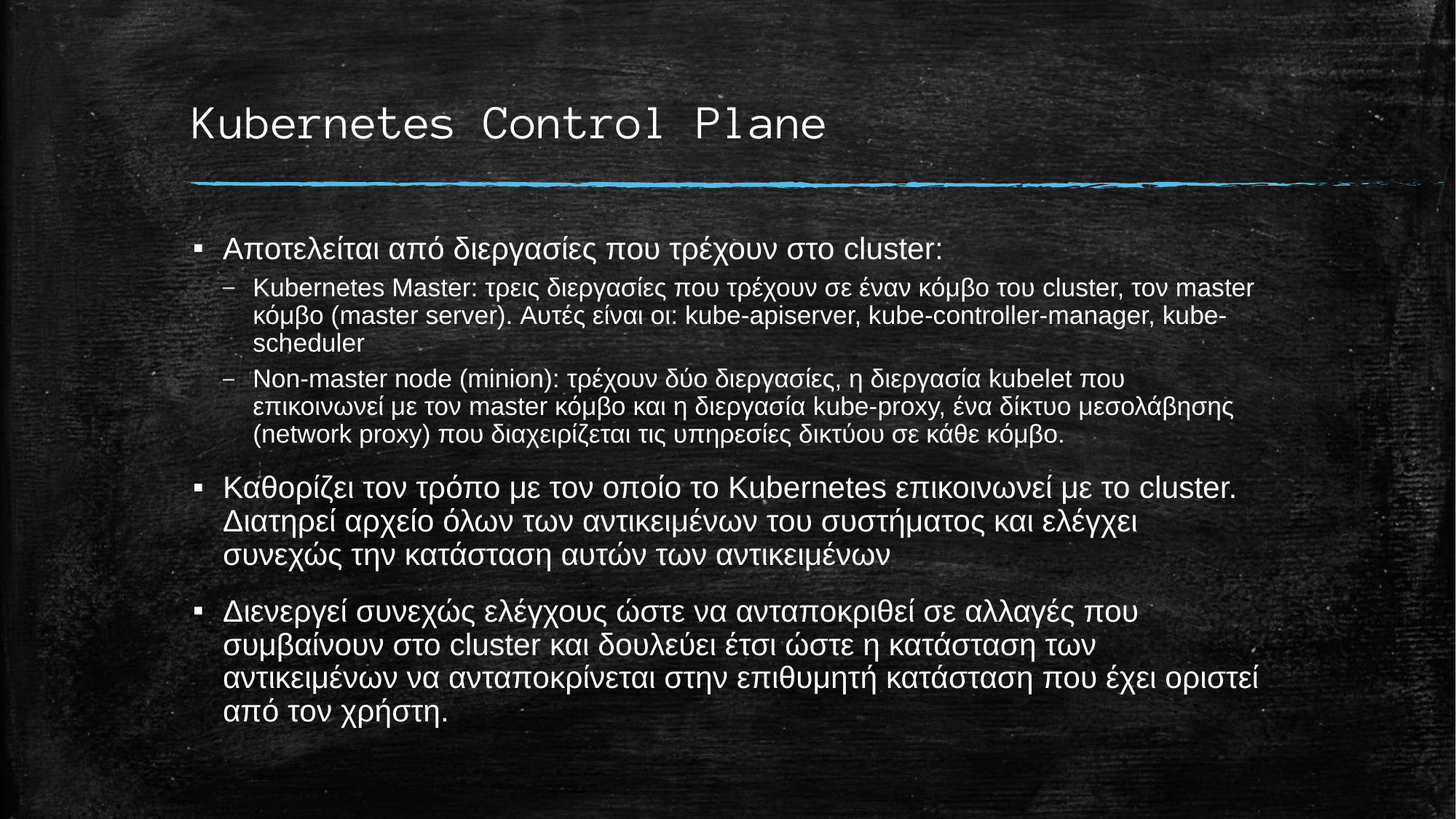

# Kubernetes Control Plane
Αποτελείται από διεργασίες που τρέχουν στο cluster:
Kubernetes Master: τρεις διεργασίες που τρέχουν σε έναν κόμβο του cluster, τον master κόμβο (master server). Αυτές είναι οι: kube-apiserver, kube-controller-manager, kube-scheduler
Non-master node (minion): τρέχουν δύο διεργασίες, η διεργασία kubelet που επικοινωνεί με τον master κόμβο και η διεργασία kube-proxy, ένα δίκτυο μεσολάβησης (network proxy) που διαχειρίζεται τις υπηρεσίες δικτύου σε κάθε κόμβο.
Καθορίζει τον τρόπο με τον οποίο το Kubernetes επικοινωνεί με το cluster. Διατηρεί αρχείο όλων των αντικειμένων του συστήματος και ελέγχει συνεχώς την κατάσταση αυτών των αντικειμένων
Διενεργεί συνεχώς ελέγχους ώστε να ανταποκριθεί σε αλλαγές που συμβαίνουν στο cluster και δουλεύει έτσι ώστε η κατάσταση των αντικειμένων να ανταποκρίνεται στην επιθυμητή κατάσταση που έχει οριστεί από τον χρήστη.